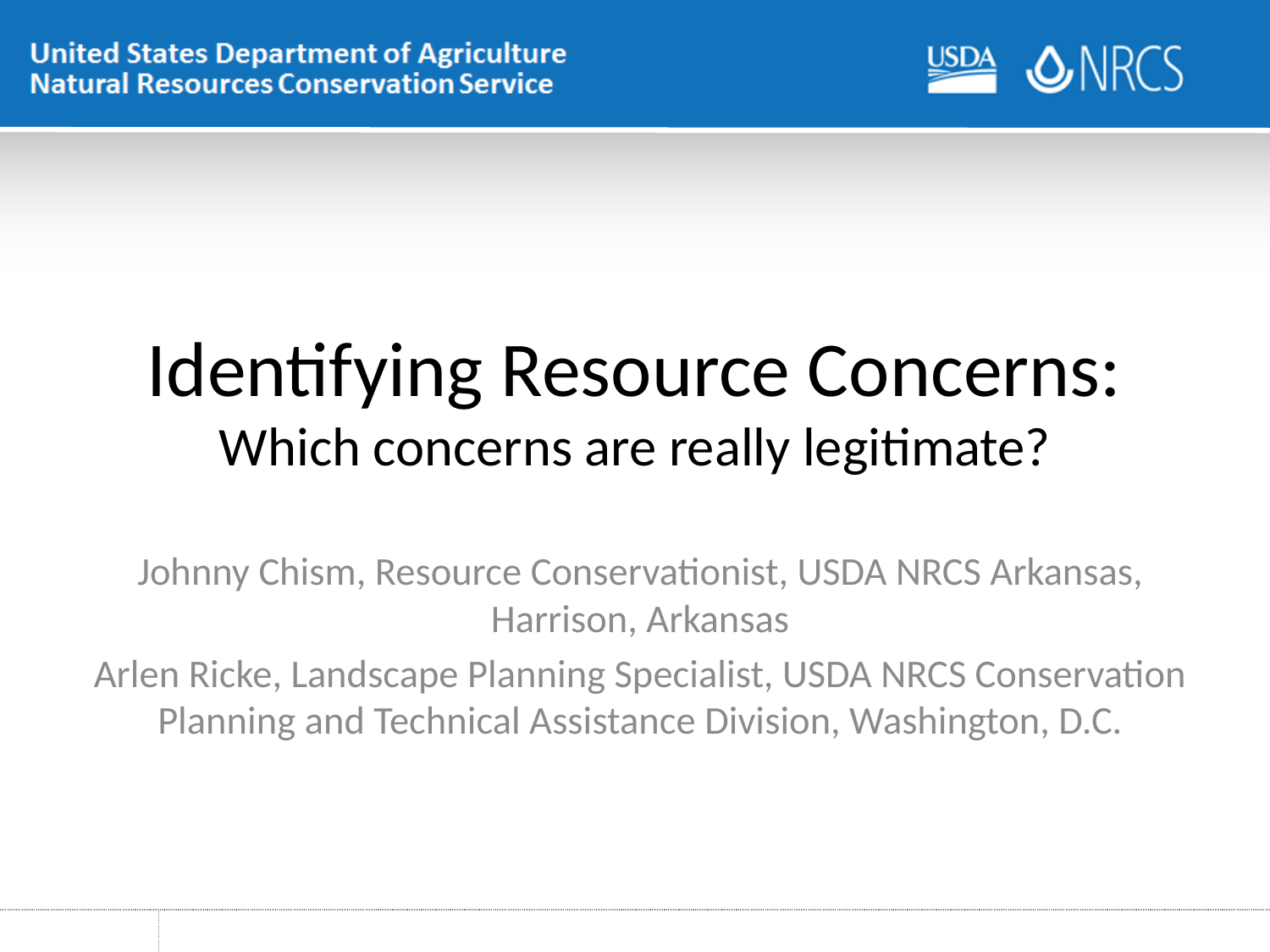

# Identifying Resource Concerns: Which concerns are really legitimate?
Johnny Chism, Resource Conservationist, USDA NRCS Arkansas, Harrison, Arkansas
Arlen Ricke, Landscape Planning Specialist, USDA NRCS Conservation Planning and Technical Assistance Division, Washington, D.C.